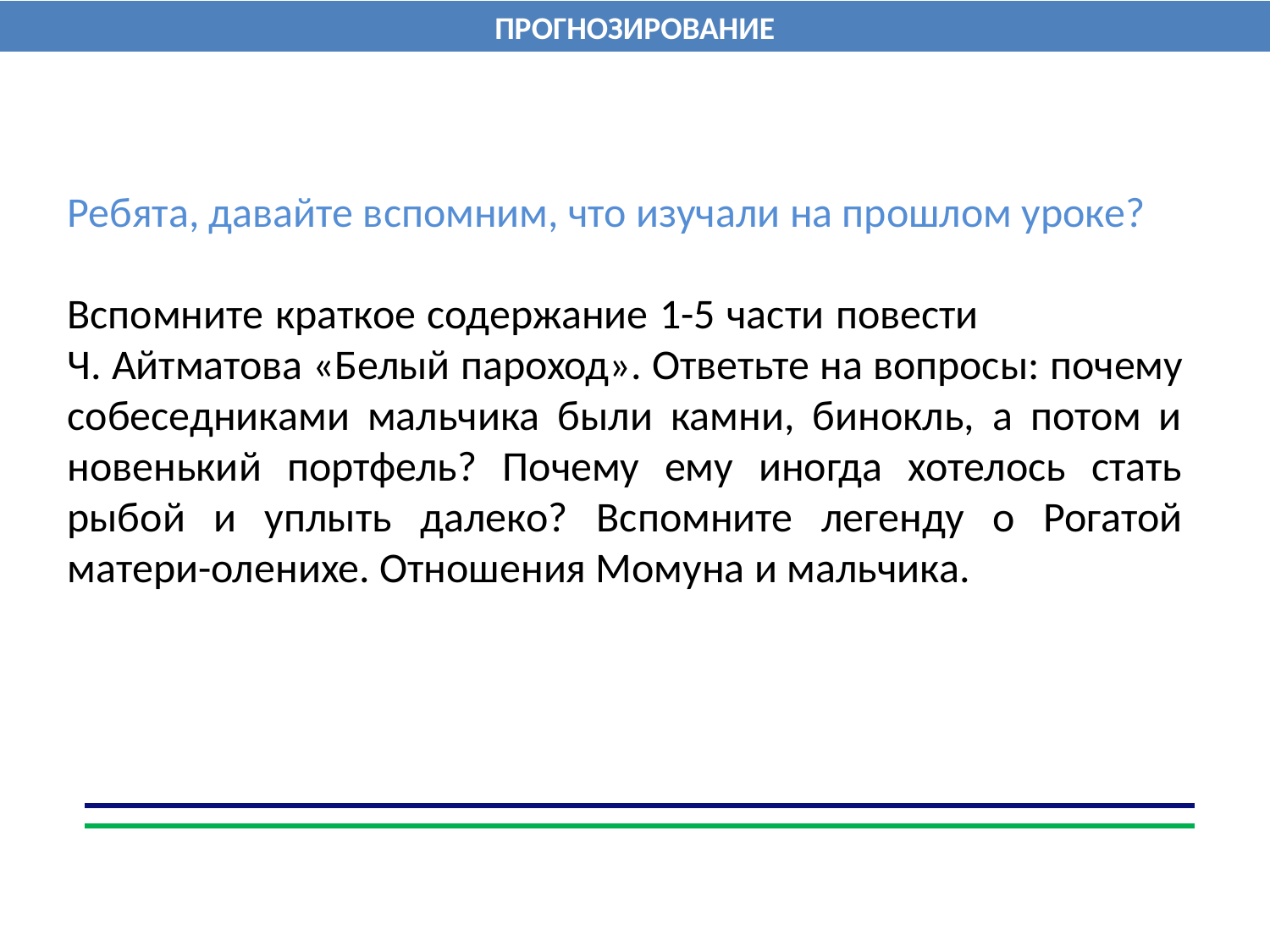

ПРОГНОЗИРОВАНИЕ
Ребята, давайте вспомним, что изучали на прошлом уроке?

Вспомните краткое содержание 1-5 части повести                   Ч. Айтматова «Белый пароход». Ответьте на вопросы: почему собеседниками мальчика были камни, бинокль, а потом и новенький портфель? Почему ему иногда хотелось стать рыбой и уплыть далеко? Вспомните легенду о Рогатой матери-оленихе. Отношения Момуна и мальчика.